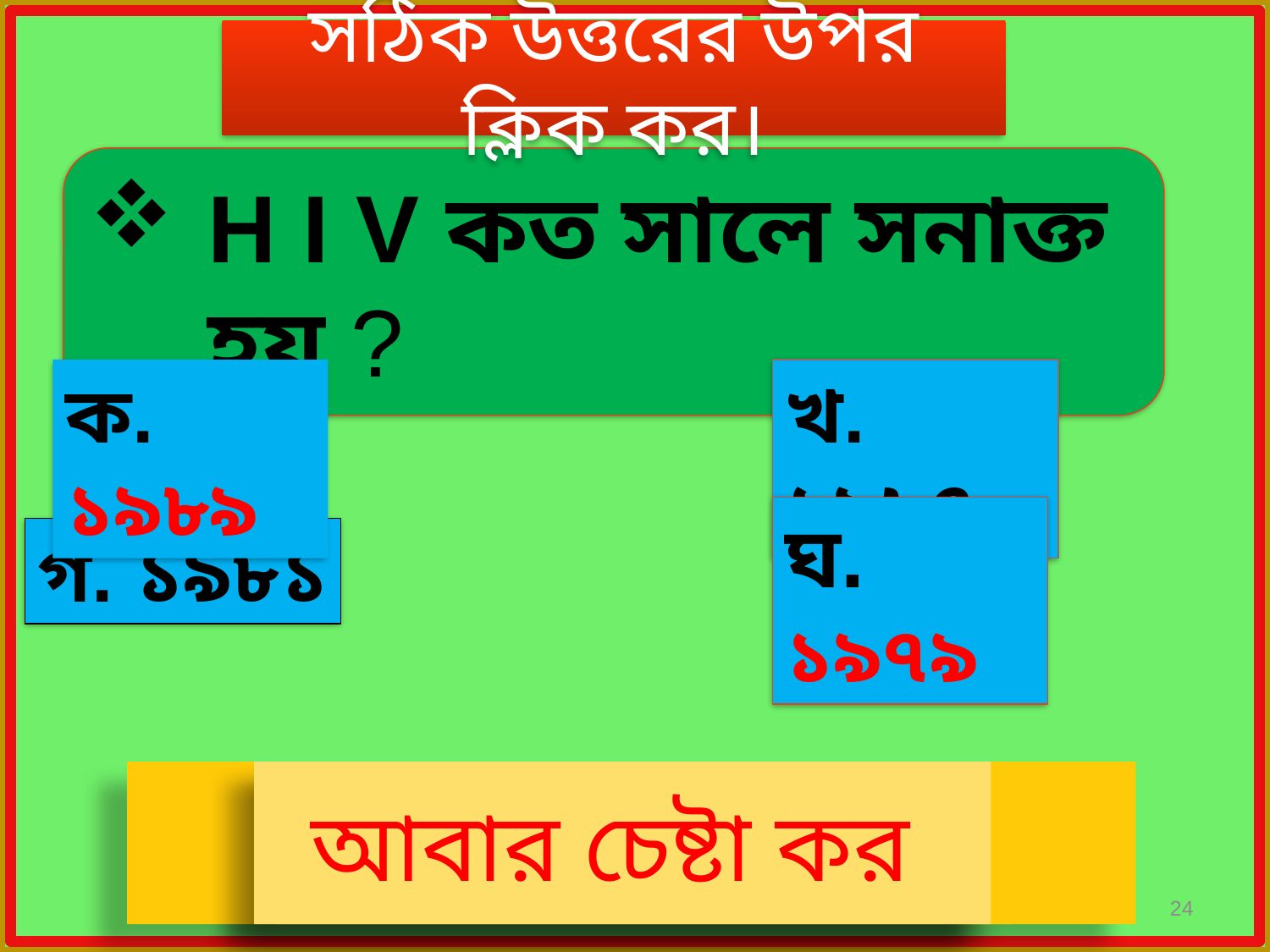

সঠিক উত্তরের উপর ক্লিক কর।
H I V কত সালে সনাক্ত হয় ?
ক. ১৯৮৯
খ. ১৯৮৭
ঘ. ১৯৭৯
গ. ১৯৮১
উত্তর সঠিক হয়েছে
আবার চেষ্টা কর
আবার চেষ্টা কর
আবার চেষ্টা কর
24